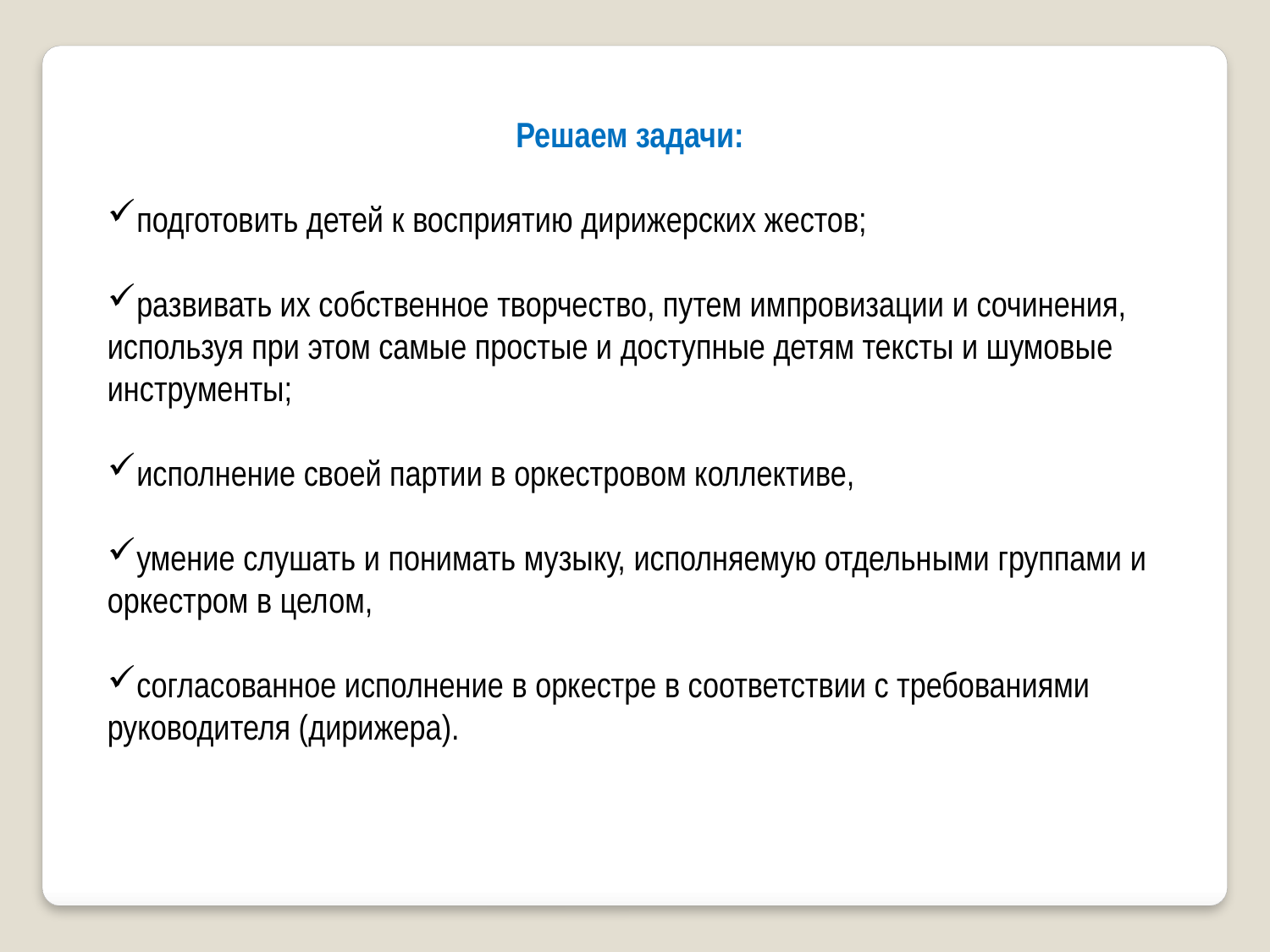

Решаем задачи:

подготовить детей к восприятию дирижерских жестов;

развивать их собственное творчество, путем импровизации и сочинения, используя при этом самые простые и доступные детям тексты и шумовые инструменты;

исполнение своей партии в оркестровом коллективе,

умение слушать и понимать музыку, исполняемую отдельными группами и оркестром в целом,

согласованное исполнение в оркестре в соответствии с требованиями руководителя (дирижера).